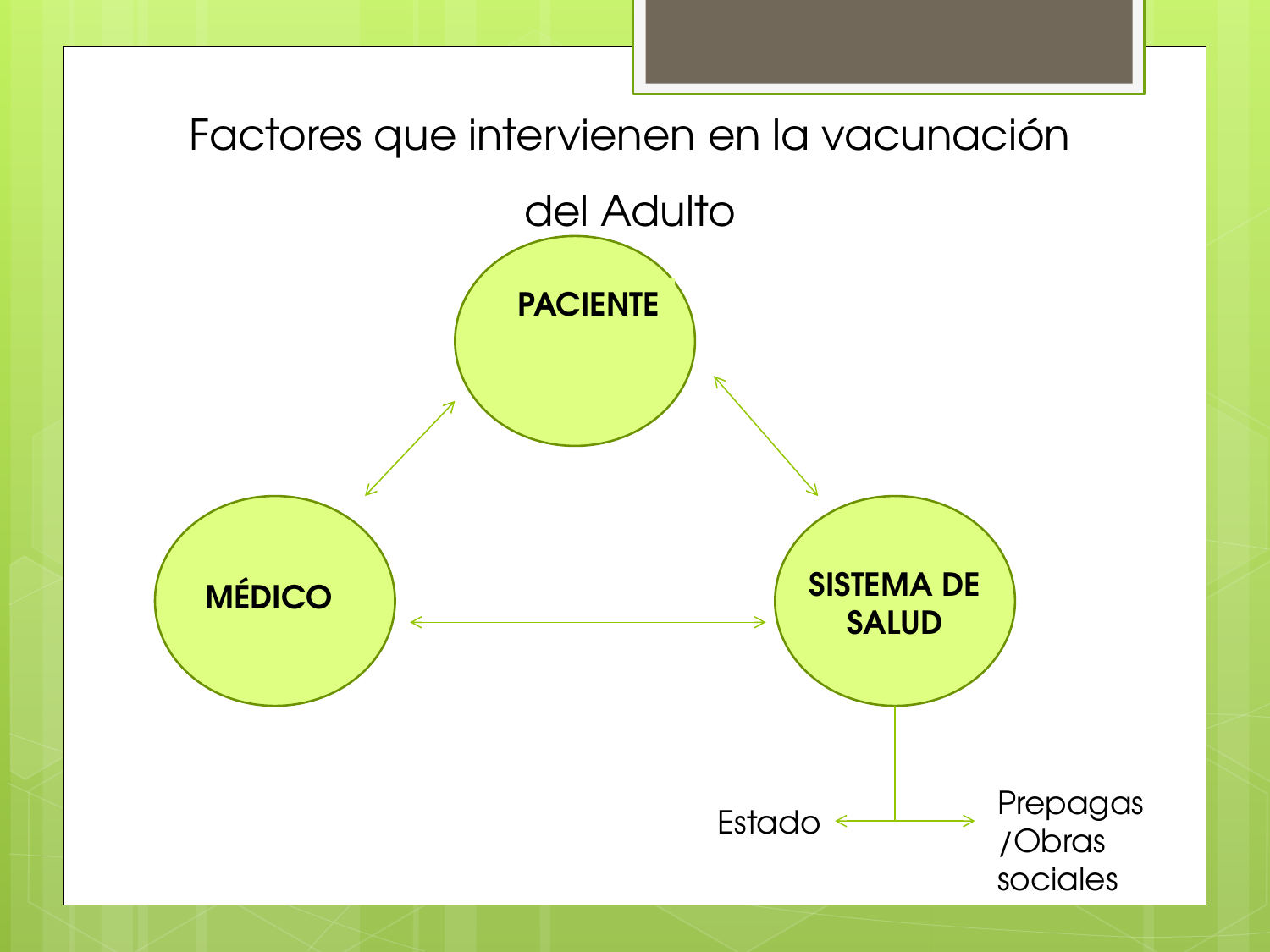

Factores que intervienen en la vacunación del Adulto

  PACIENTE

  MÉDICO

SISTEMA DE SALUD
Prepagas /Obras sociales
Estado